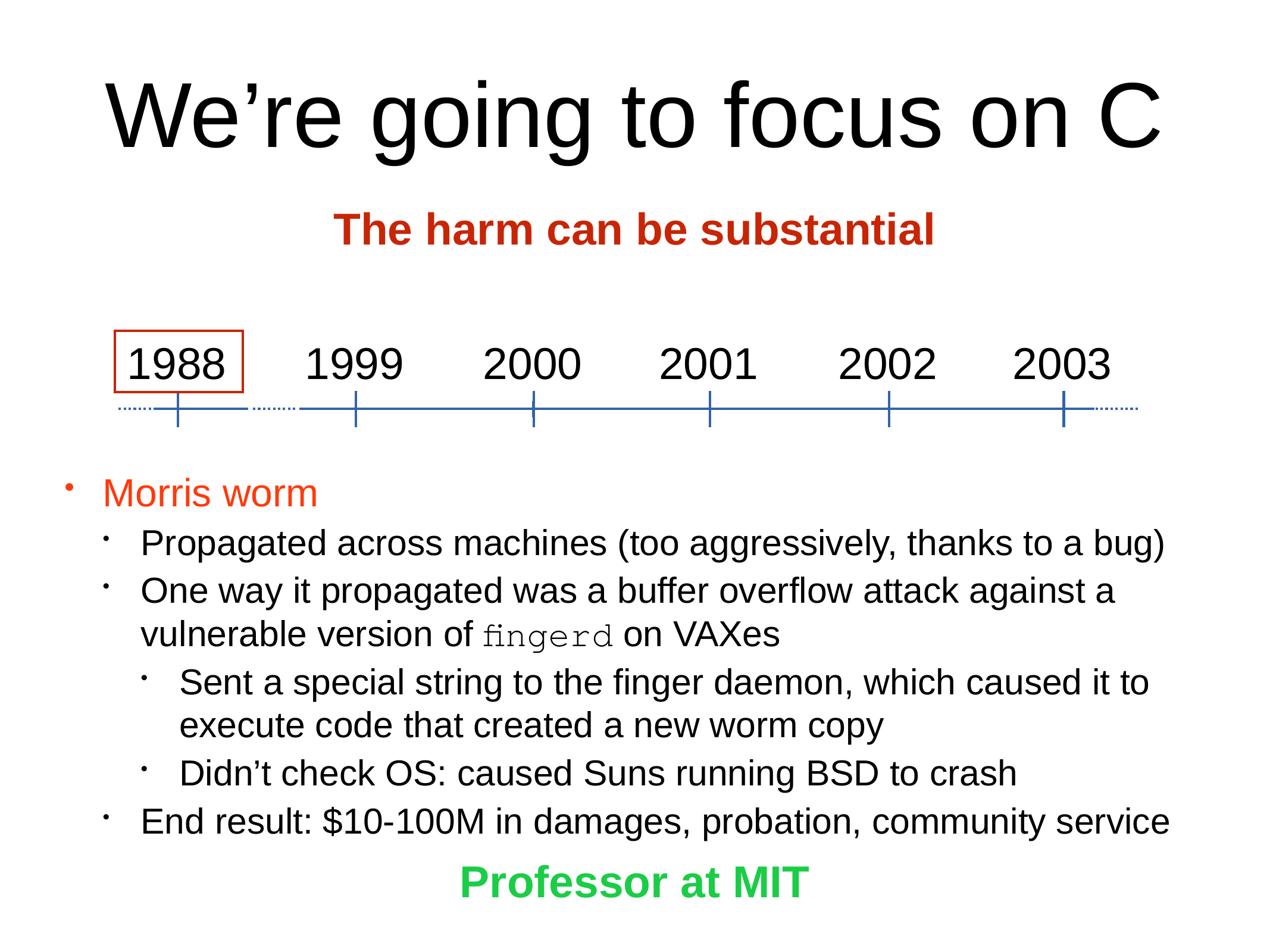

# We’re going to focus on C
The harm can be substantial
1988
1999
2000
2001
2002
2003

Morris worm
Propagated across machines (too aggressively, thanks to a bug)
One way it propagated was a buffer overflow attack against a vulnerable version of fingerd on VAXes
Sent a special string to the finger daemon, which caused it to execute code that created a new worm copy
Didn’t check OS: caused Suns running BSD to crash
End result: $10-100M in damages, probation, community service
Professor at MIT